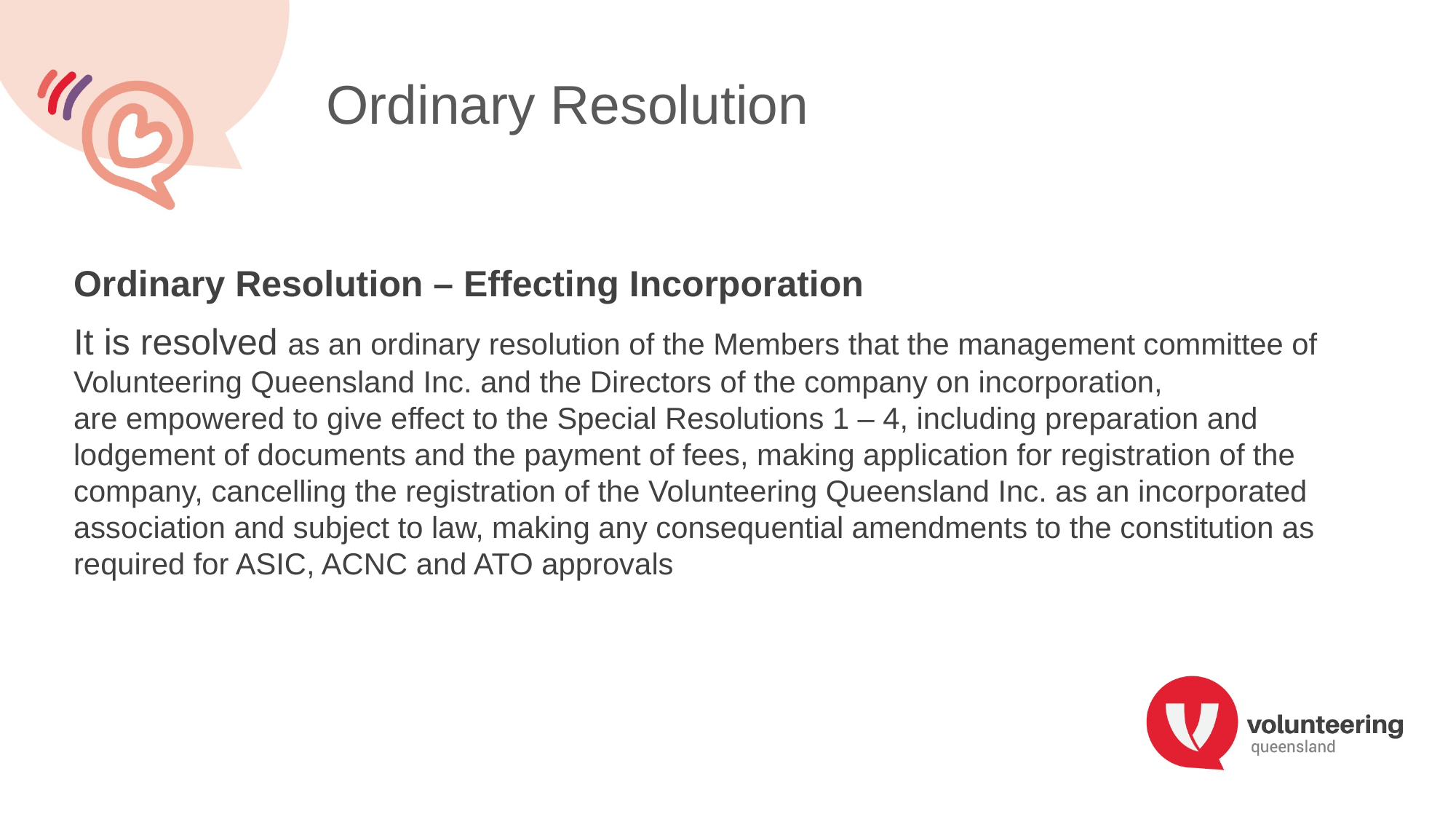

Ordinary Resolution
Ordinary Resolution – Effecting Incorporation

It is resolved as an ordinary resolution of the Members that the management committee of Volunteering Queensland Inc. and the Directors of the company on incorporation, are empowered to give effect to the Special Resolutions 1 – 4, including preparation and lodgement of documents and the payment of fees, making application for registration of the company, cancelling the registration of the Volunteering Queensland Inc. as an incorporated association and subject to law, making any consequential amendments to the constitution as required for ASIC, ACNC and ATO approvals